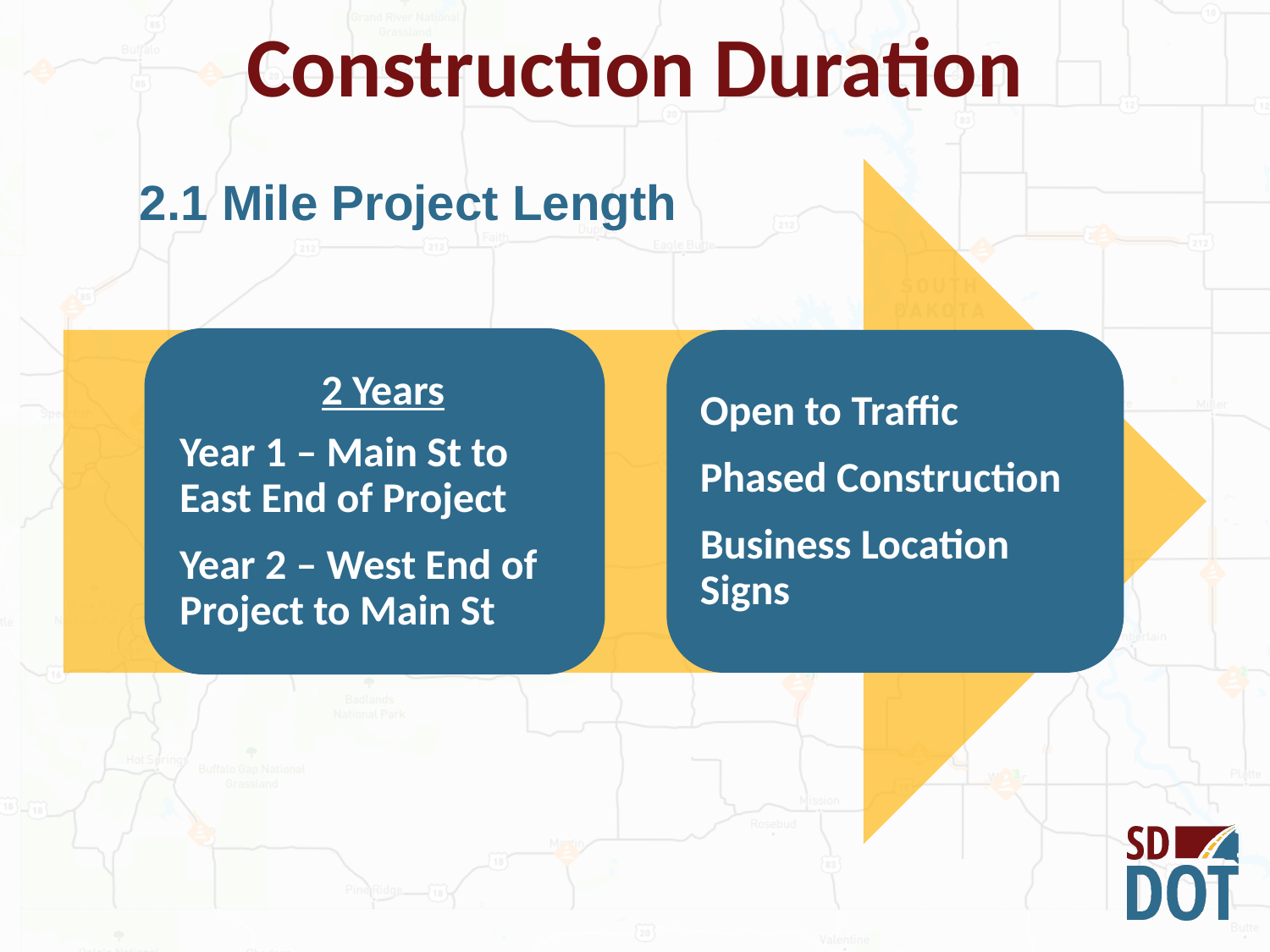

Construction Duration
2 Years
Year 1 – Main St to East End of Project
Year 2 – West End of Project to Main St
Open to Traffic
Phased Construction
Business Location Signs
2.1 Mile Project Length